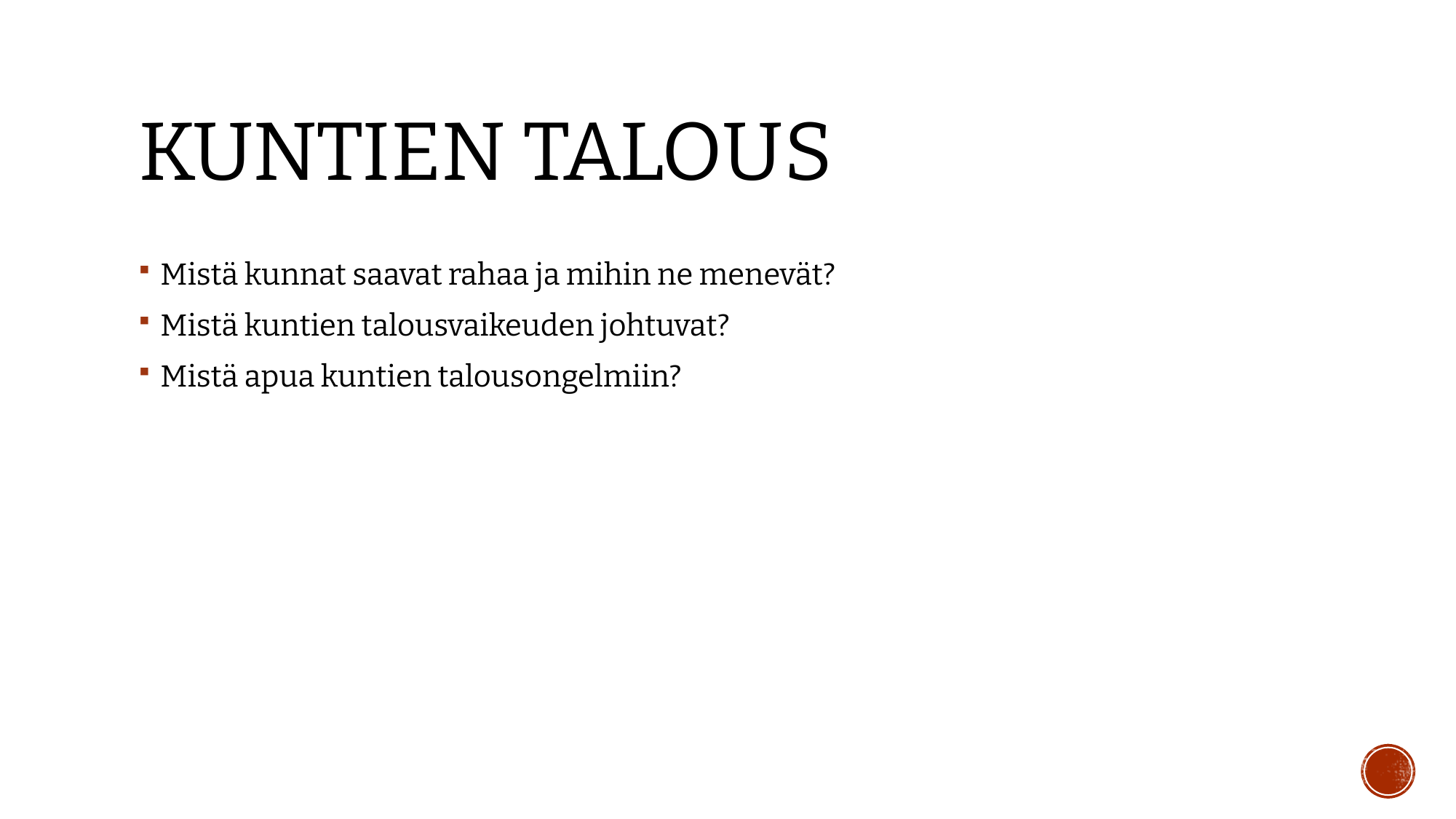

# Kuntien talous
Mistä kunnat saavat rahaa ja mihin ne menevät?
Mistä kuntien talousvaikeuden johtuvat?
Mistä apua kuntien talousongelmiin?